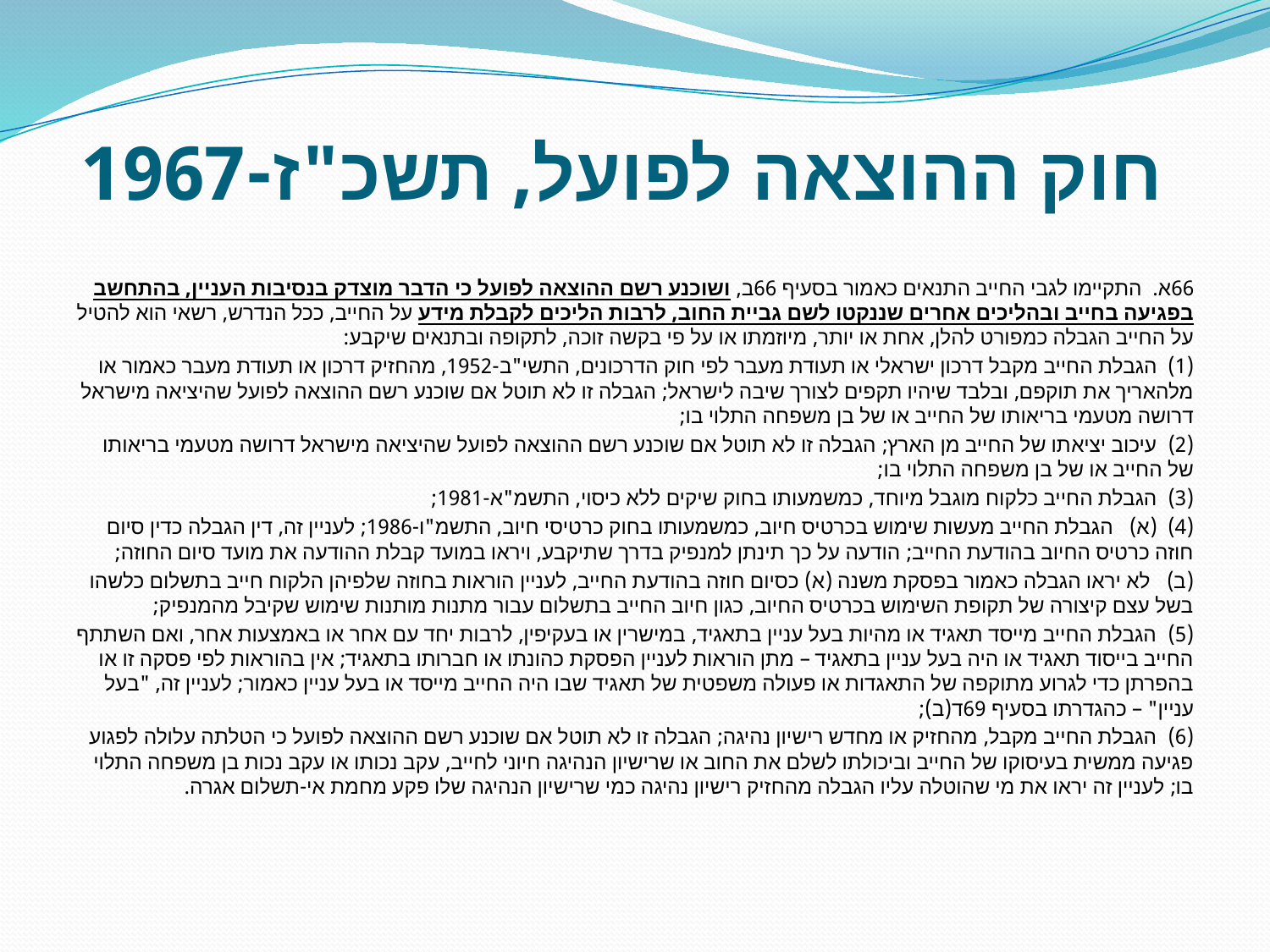

# חוק ההוצאה לפועל, תשכ"ז-1967
66א.  התקיימו לגבי החייב התנאים כאמור בסעיף 66ב, ושוכנע רשם ההוצאה לפועל כי הדבר מוצדק בנסיבות העניין, בהתחשב בפגיעה בחייב ובהליכים אחרים שננקטו לשם גביית החוב, לרבות הליכים לקבלת מידע על החייב, ככל הנדרש, רשאי הוא להטיל על החייב הגבלה כמפורט להלן, אחת או יותר, מיוזמתו או על פי בקשה זוכה, לתקופה ובתנאים שיקבע:
(1)  הגבלת החייב מקבל דרכון ישראלי או תעודת מעבר לפי חוק הדרכונים, התשי"ב-1952, מהחזיק דרכון או תעודת מעבר כאמור או מלהאריך את תוקפם, ובלבד שיהיו תקפים לצורך שיבה לישראל; הגבלה זו לא תוטל אם שוכנע רשם ההוצאה לפועל שהיציאה מישראל דרושה מטעמי בריאותו של החייב או של בן משפחה התלוי בו;
(2)  עיכוב יציאתו של החייב מן הארץ; הגבלה זו לא תוטל אם שוכנע רשם ההוצאה לפועל שהיציאה מישראל דרושה מטעמי בריאותו של החייב או של בן משפחה התלוי בו;
(3)  הגבלת החייב כלקוח מוגבל מיוחד, כמשמעותו בחוק שיקים ללא כיסוי, התשמ"א-1981;
(4)  (א)   הגבלת החייב מעשות שימוש בכרטיס חיוב, כמשמעותו בחוק כרטיסי חיוב, התשמ"ו-1986; לעניין זה, דין הגבלה כדין סיום חוזה כרטיס החיוב בהודעת החייב; הודעה על כך תינתן למנפיק בדרך שתיקבע, ויראו במועד קבלת ההודעה את מועד סיום החוזה;
(ב)   לא יראו הגבלה כאמור בפסקת משנה (א) כסיום חוזה בהודעת החייב, לעניין הוראות בחוזה שלפיהן הלקוח חייב בתשלום כלשהו בשל עצם קיצורה של תקופת השימוש בכרטיס החיוב, כגון חיוב החייב בתשלום עבור מתנות מותנות שימוש שקיבל מהמנפיק;
(5)  הגבלת החייב מייסד תאגיד או מהיות בעל עניין בתאגיד, במישרין או בעקיפין, לרבות יחד עם אחר או באמצעות אחר, ואם השתתף החייב בייסוד תאגיד או היה בעל עניין בתאגיד – מתן הוראות לעניין הפסקת כהונתו או חברותו בתאגיד; אין בהוראות לפי פסקה זו או בהפרתן כדי לגרוע מתוקפה של התאגדות או פעולה משפטית של תאגיד שבו היה החייב מייסד או בעל עניין כאמור; לעניין זה, "בעל עניין" – כהגדרתו בסעיף 69ד(ב);
(6)  הגבלת החייב מקבל, מהחזיק או מחדש רישיון נהיגה; הגבלה זו לא תוטל אם שוכנע רשם ההוצאה לפועל כי הטלתה עלולה לפגוע פגיעה ממשית בעיסוקו של החייב וביכולתו לשלם את החוב או שרישיון הנהיגה חיוני לחייב, עקב נכותו או עקב נכות בן משפחה התלוי בו; לעניין זה יראו את מי שהוטלה עליו הגבלה מהחזיק רישיון נהיגה כמי שרישיון הנהיגה שלו פקע מחמת אי-תשלום אגרה.